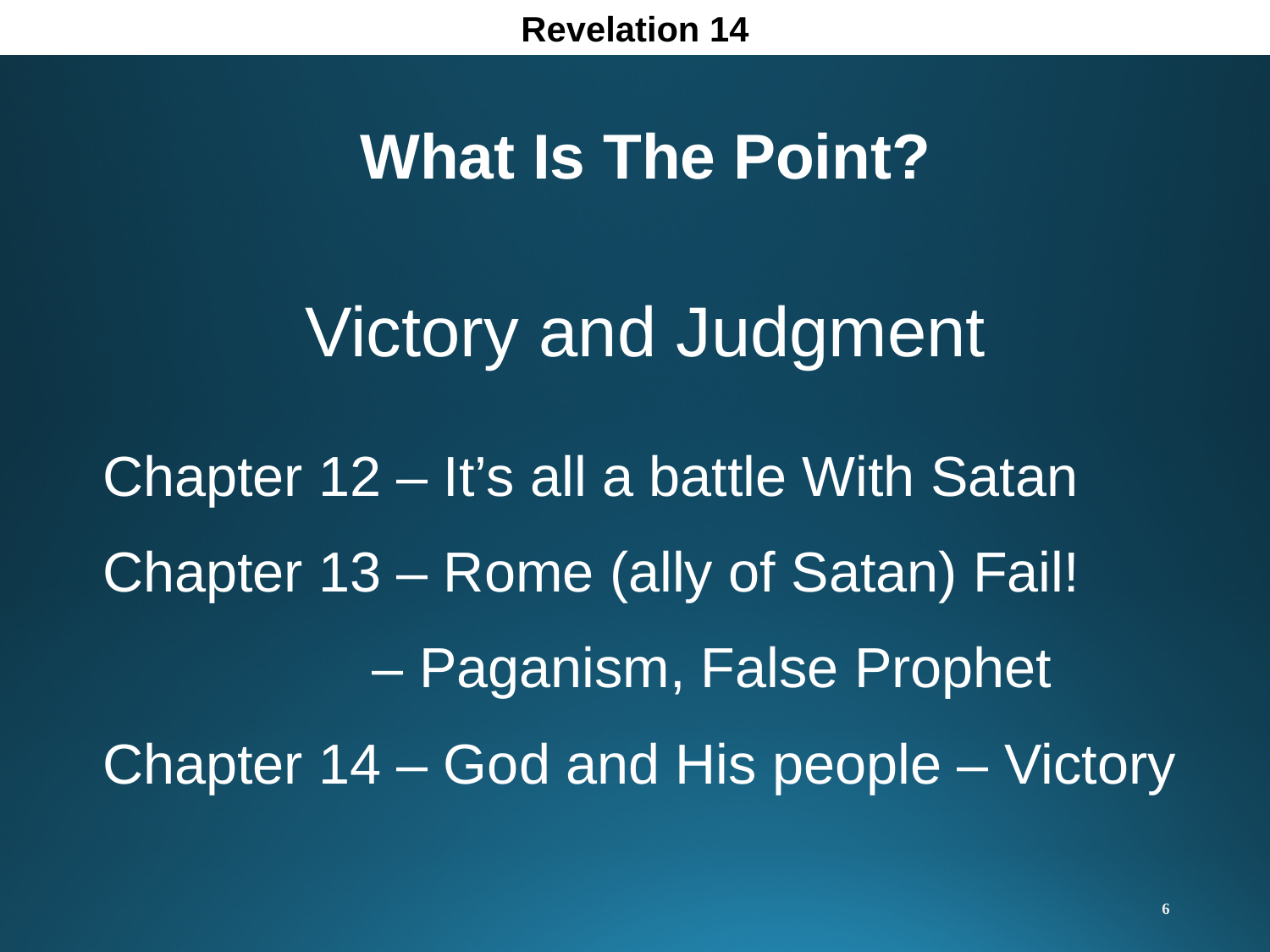

Revelation 14
What Is The Point?
Victory and Judgment
Chapter 12 – It’s all a battle With Satan
Chapter 13 – Rome (ally of Satan) Fail!
		 – Paganism, False Prophet
Chapter 14 – God and His people – Victory
6